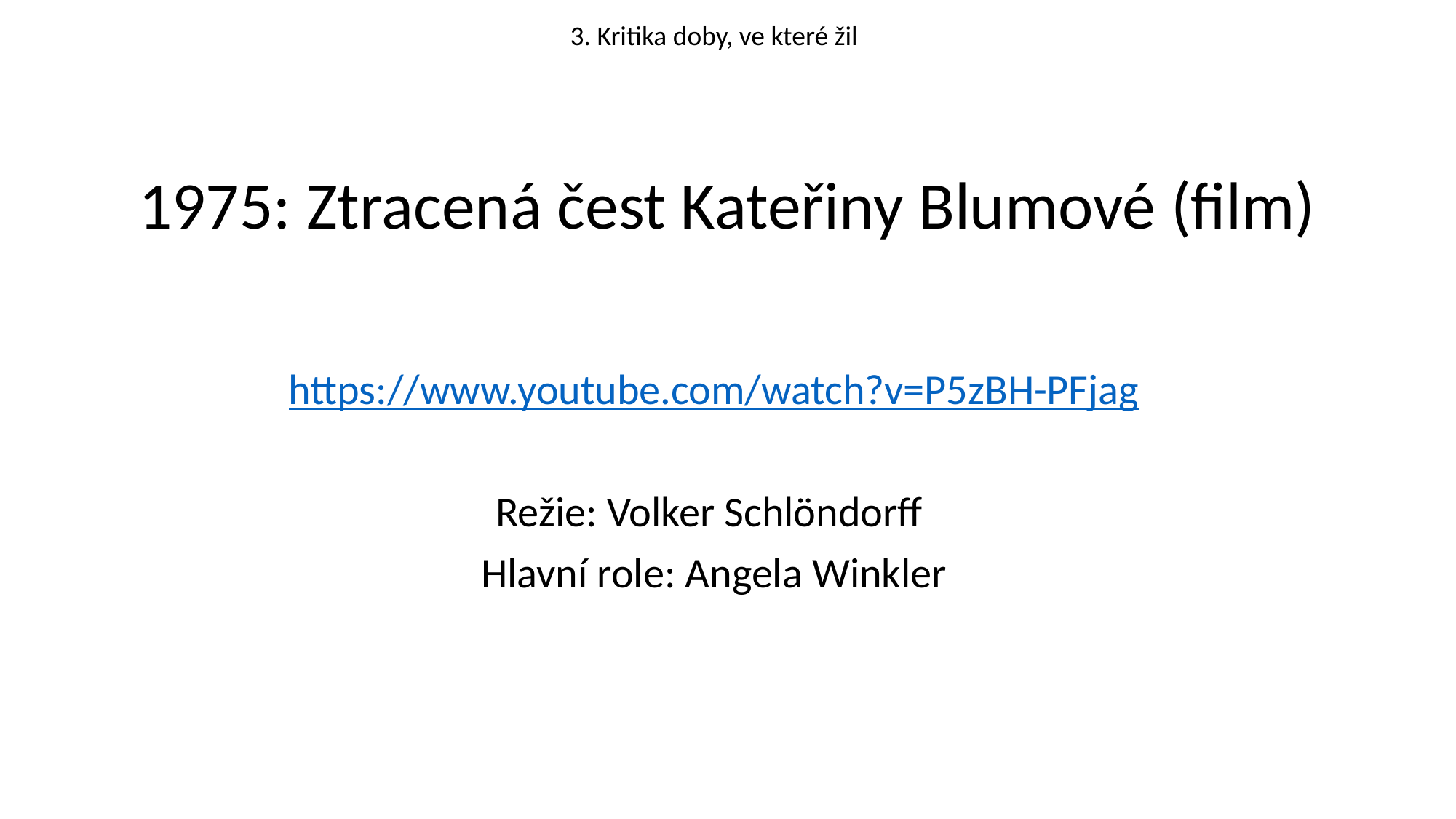

3. Kritika doby, ve které žil
# 1975: Ztracená čest Kateřiny Blumové (film)
https://www.youtube.com/watch?v=P5zBH-PFjag

Režie: Volker Schlöndorff
Hlavní role: Angela Winkler